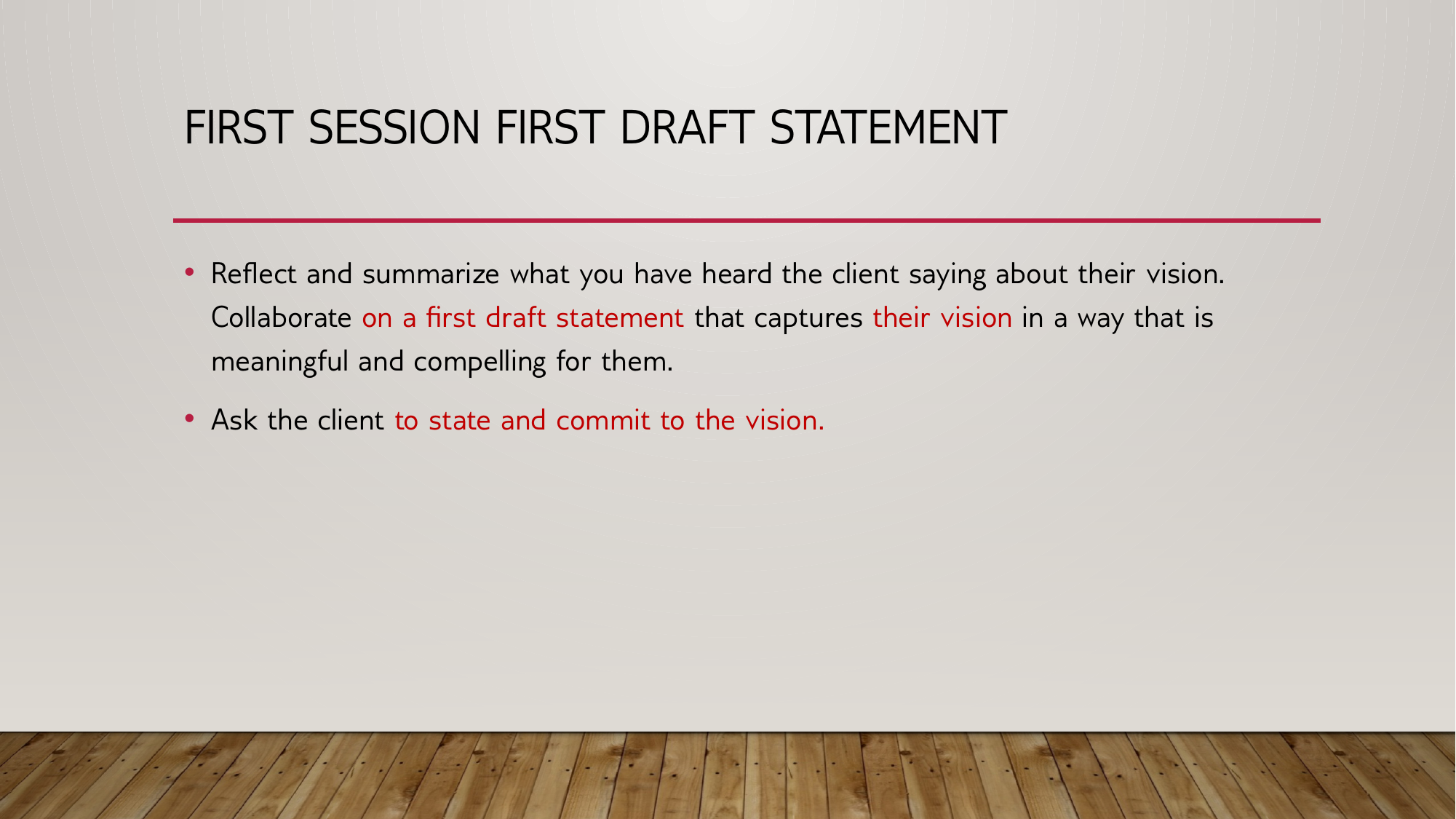

# First session First draft statement
Reflect and summarize what you have heard the client saying about their vision. Collaborate on a first draft statement that captures their vision in a way that is meaningful and compelling for them.
Ask the client to state and commit to the vision.